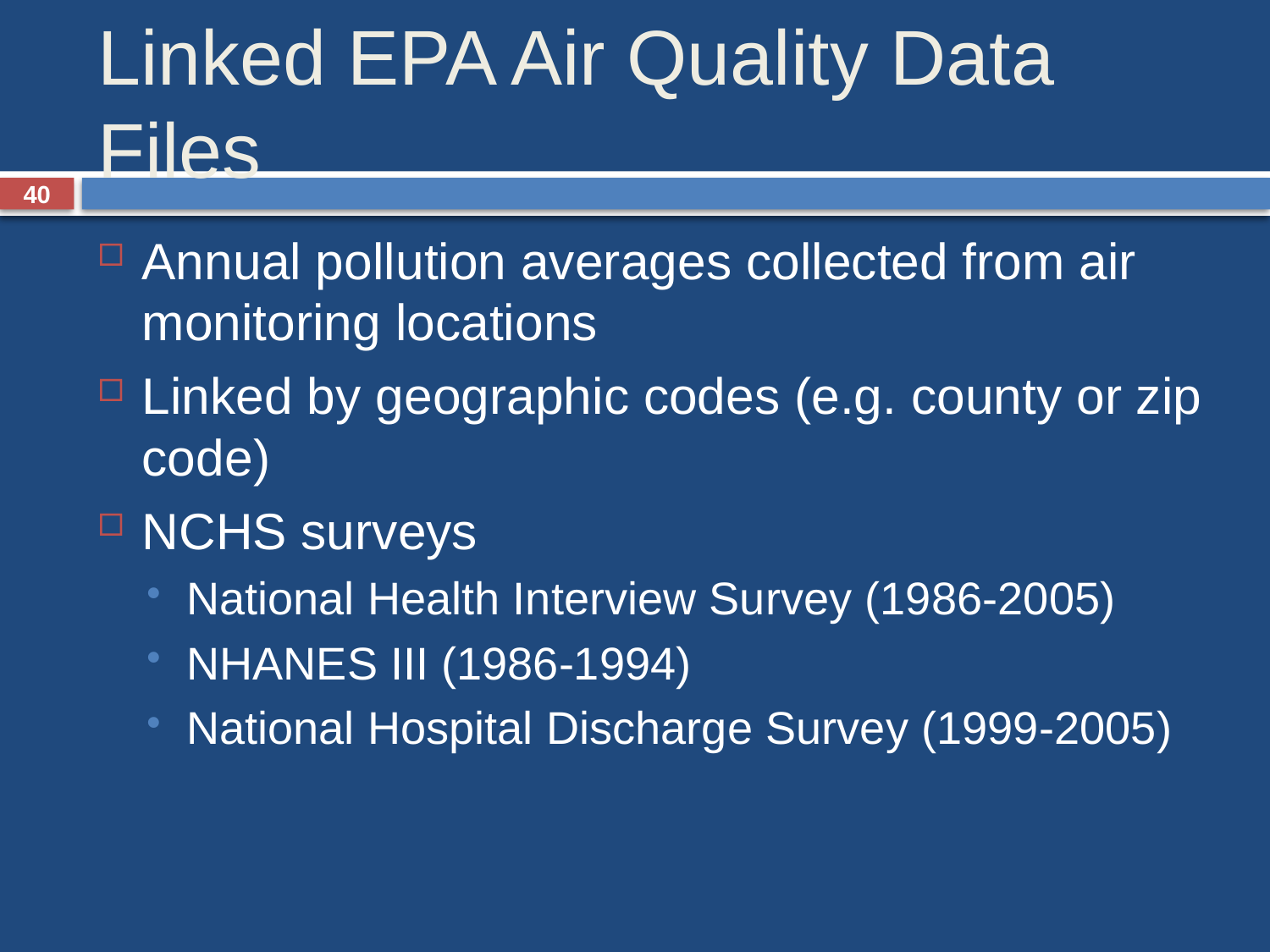

# Linked EPA Air Quality Data Files
40
Annual pollution averages collected from air monitoring locations
Linked by geographic codes (e.g. county or zip code)
NCHS surveys
National Health Interview Survey (1986-2005)
NHANES III (1986-1994)
National Hospital Discharge Survey (1999-2005)